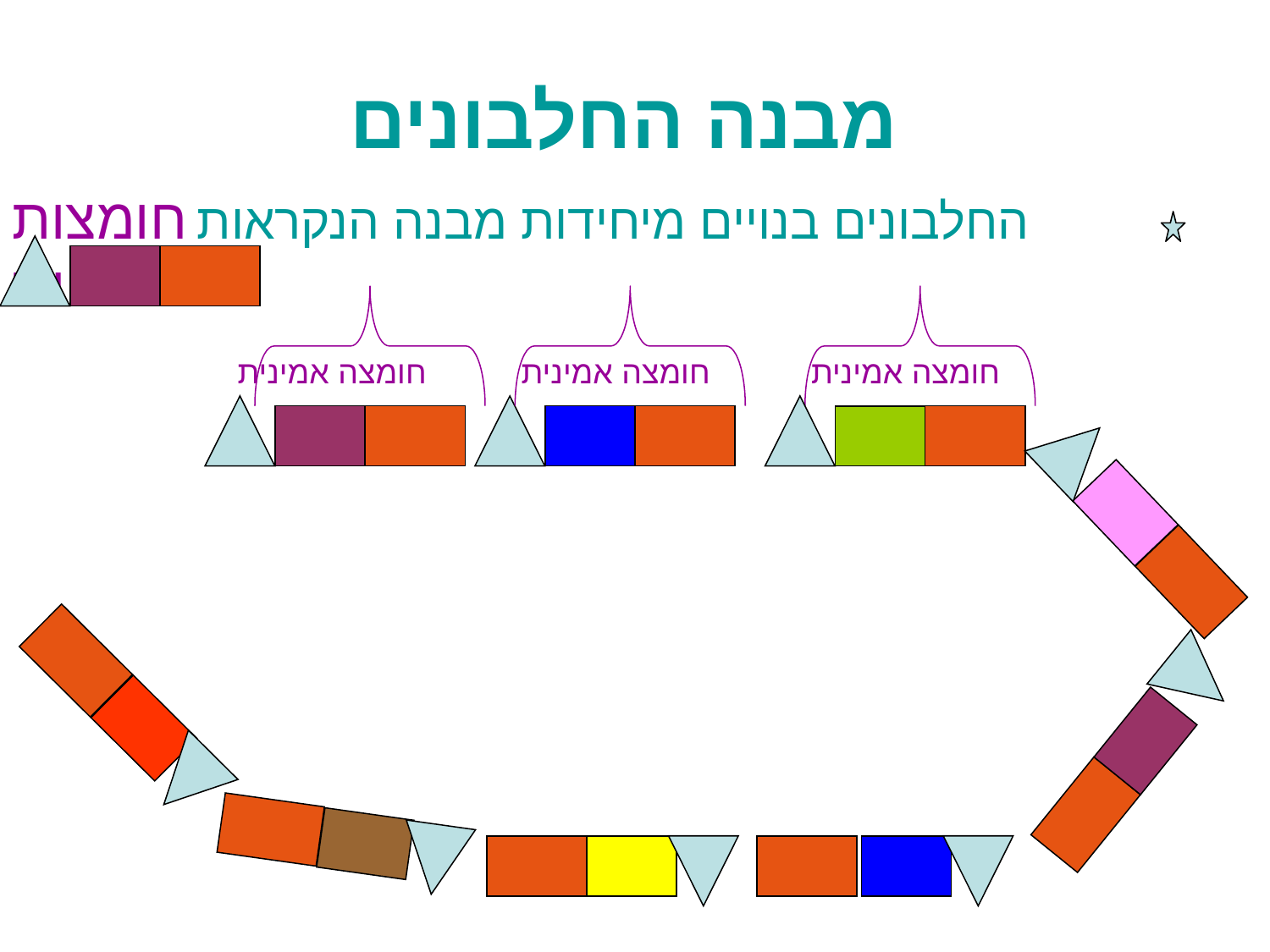

# מבנה החלבונים
החלבונים בנויים מיחידות מבנה הנקראות חומצות אמיניות

חומצה אמינית
חומצה אמינית
חומצה אמינית